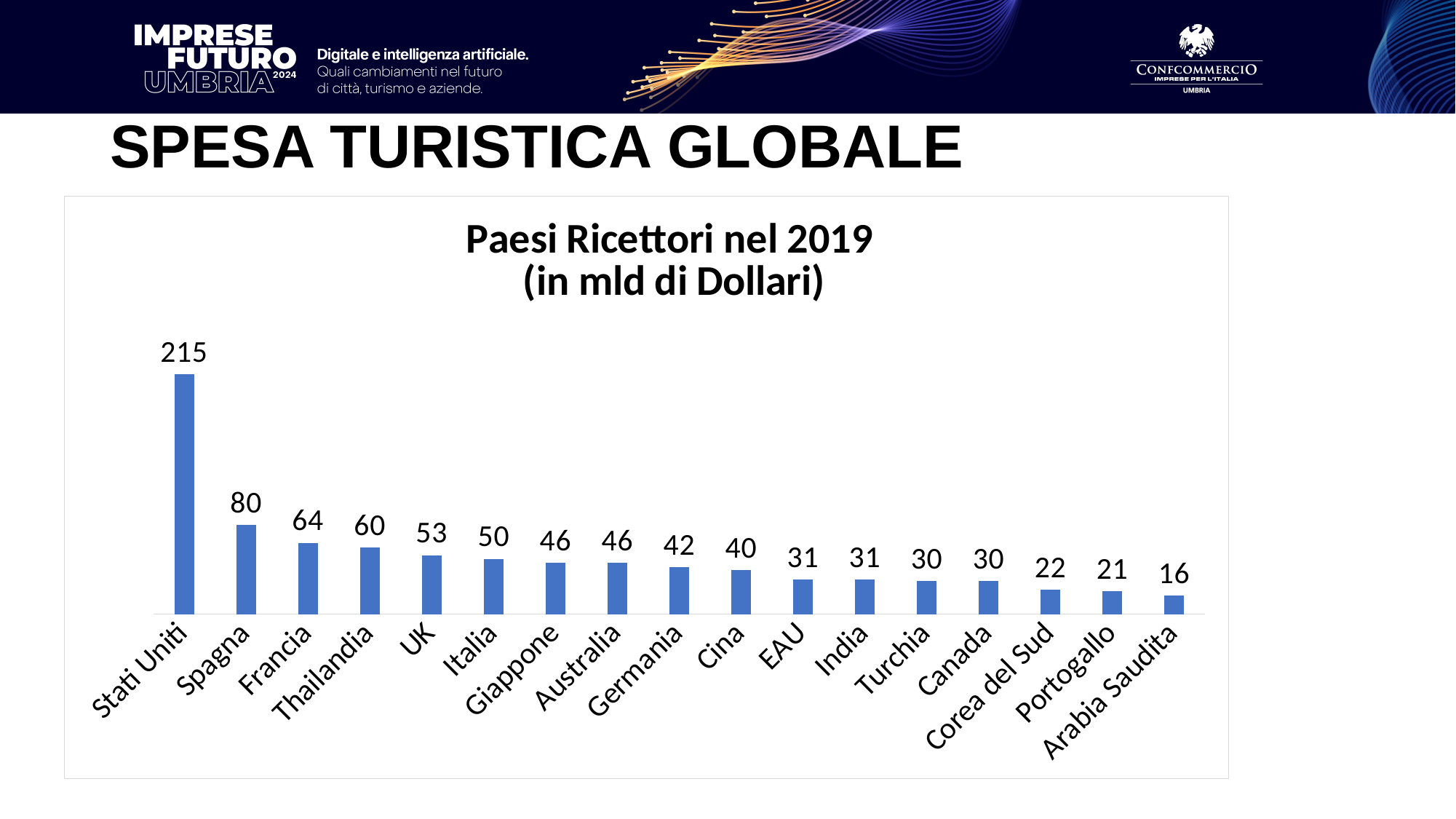

# SPESA TURISTICA GLOBALE

### Chart: Paesi Ricettori nel 2019
(in mld di Dollari)

| Category |  |
|---|---|
| Stati Uniti | 214.7 |
| Spagna | 79.7 |
| Francia | 63.8 |
| Thailandia | 59.8 |
| UK | 52.7 |
| Italia | 49.5 |
| Giappone | 46.0 |
| Australia | 45.7 |
| Germania | 41.8 |
| Cina | 39.5 |
| EAU | 30.7 |
| India | 30.7 |
| Turchia | 29.8 |
| Canada | 29.8 |
| Corea del Sud | 21.6 |
| Portogallo | 20.5 |
| Arabia Saudita | 16.4 |